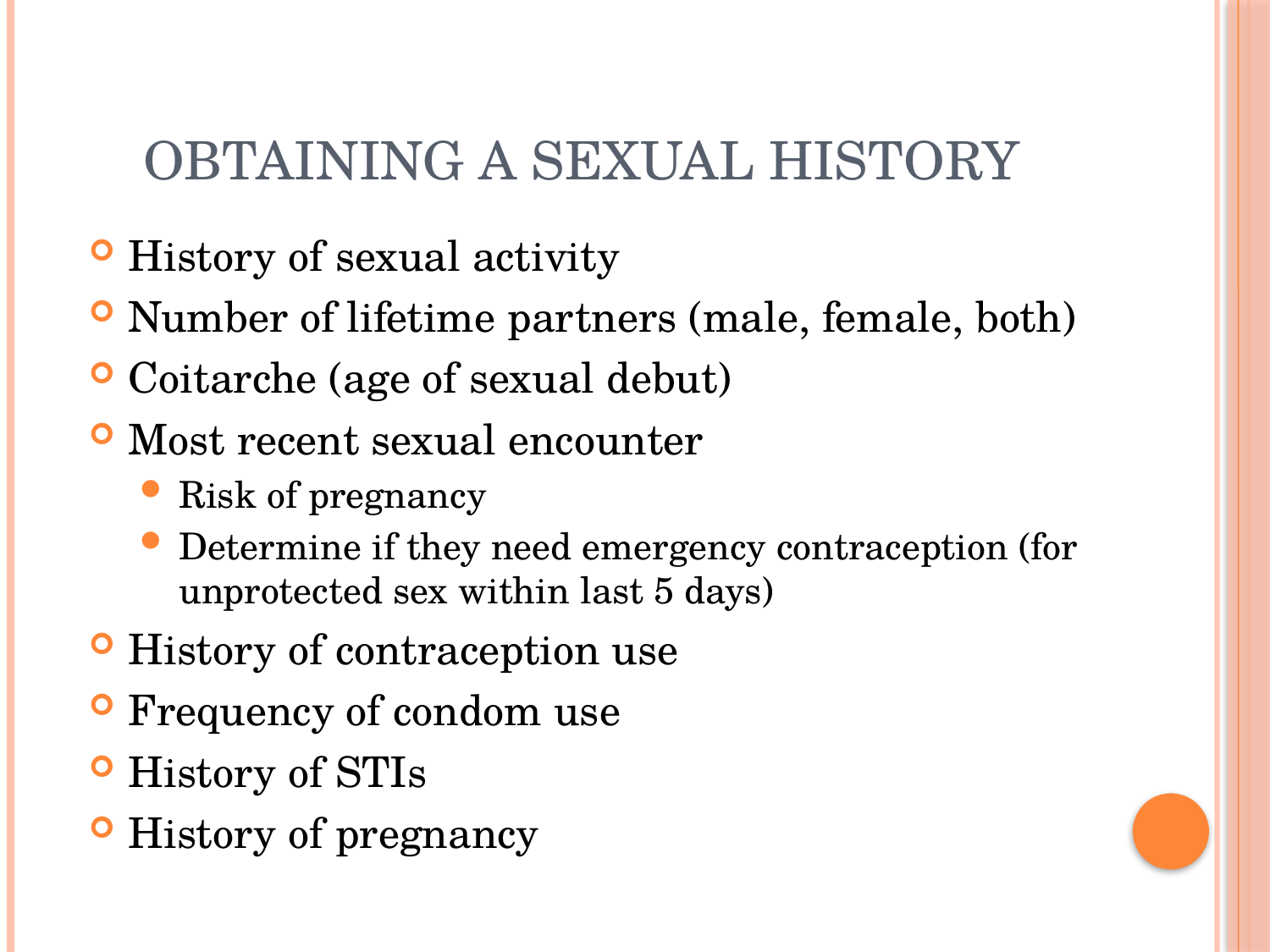

# Obtaining a Sexual History
History of sexual activity
Number of lifetime partners (male, female, both)
Coitarche (age of sexual debut)
Most recent sexual encounter
Risk of pregnancy
Determine if they need emergency contraception (for unprotected sex within last 5 days)
History of contraception use
Frequency of condom use
History of STIs
History of pregnancy